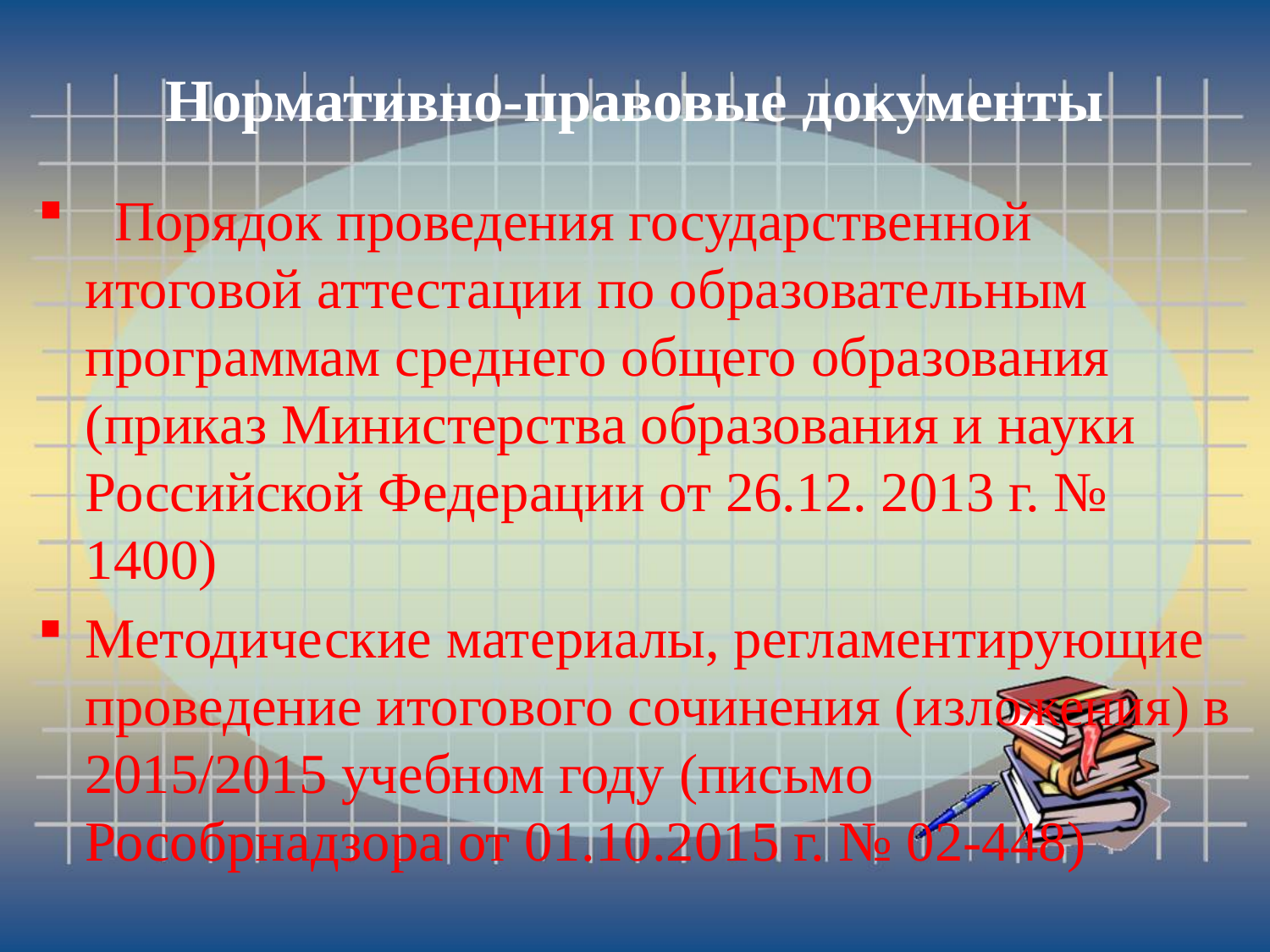

# Нормативно-правовые документы
  Порядок проведения государственной итоговой аттестации по образовательным программам среднего общего образования (приказ Министерства образования и науки Российской Федерации от 26.12. 2013 г. № 1400)
Методические материалы, регламентирующие проведение итогового сочинения (изложения) в 2015/2015 учебном году (письмо Рособрнадзора от 01.10.2015 г. № 02-448)